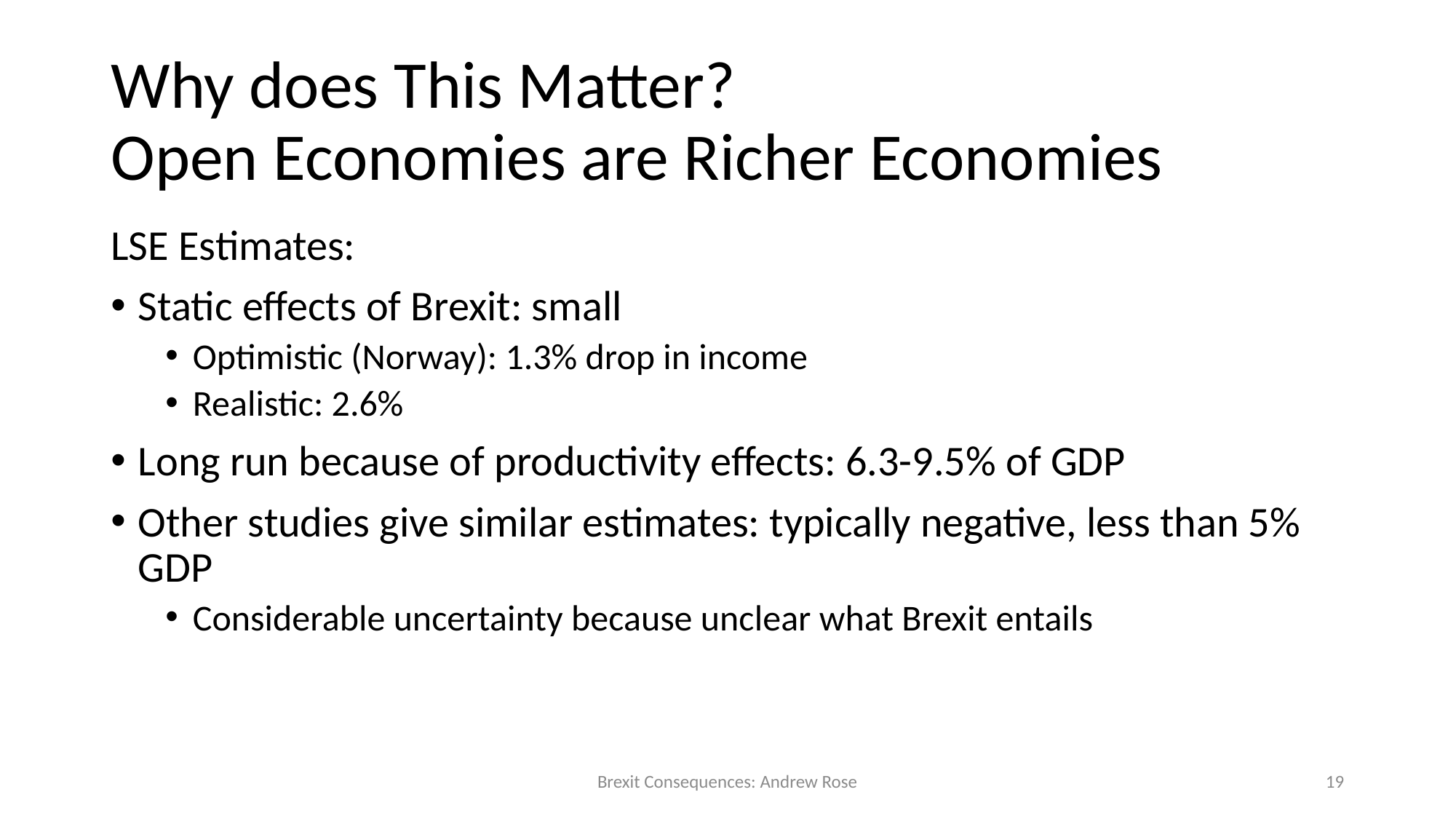

# Why does This Matter? Open Economies are Richer Economies
LSE Estimates:
Static effects of Brexit: small
Optimistic (Norway): 1.3% drop in income
Realistic: 2.6%
Long run because of productivity effects: 6.3-9.5% of GDP
Other studies give similar estimates: typically negative, less than 5% GDP
Considerable uncertainty because unclear what Brexit entails

Brexit Consequences: Andrew Rose
19